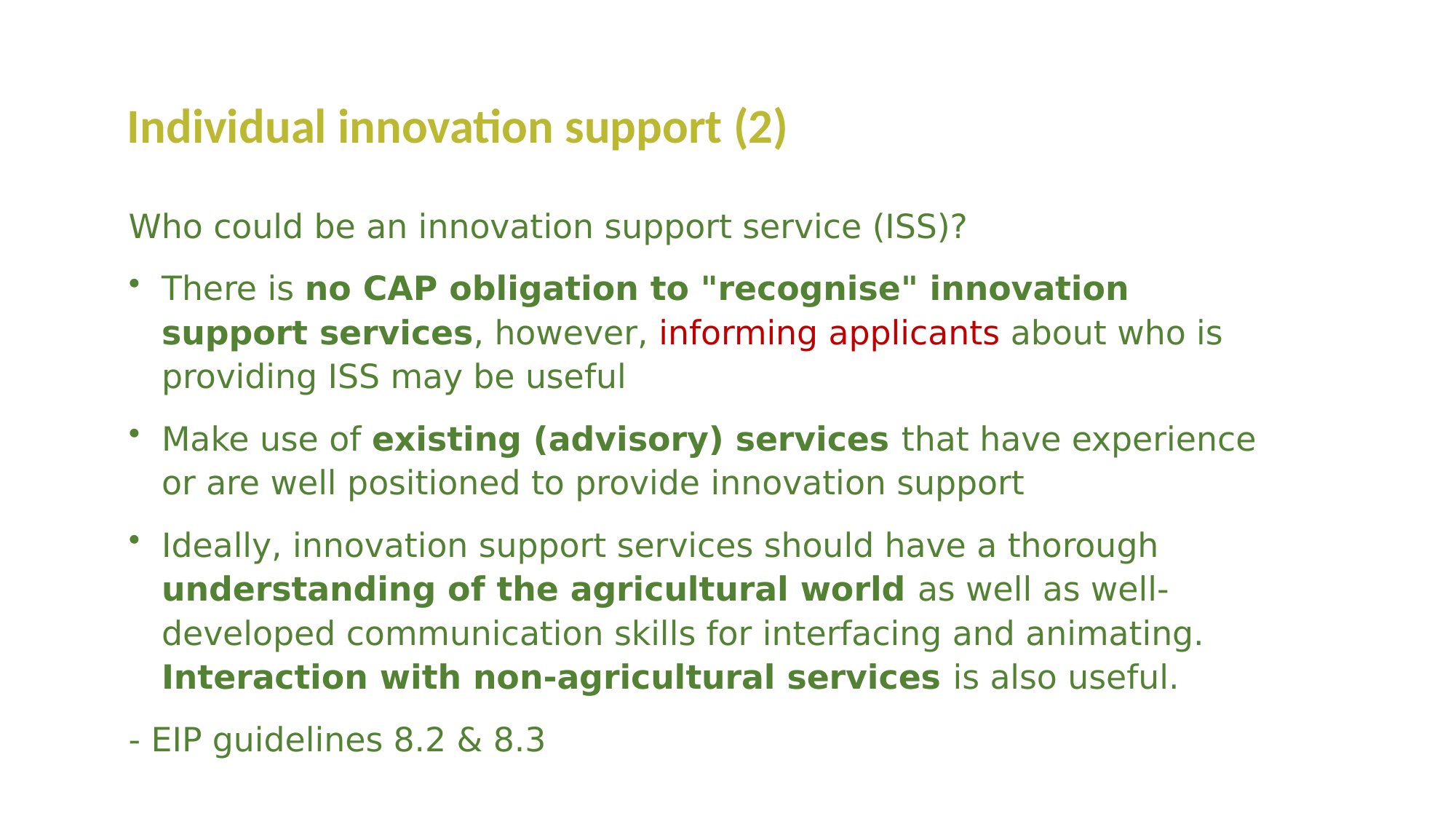

Individual innovation support (2)
Who could be an innovation support service (ISS)?
There is no CAP obligation to "recognise" innovation support services, however, informing applicants about who is providing ISS may be useful
Make use of existing (advisory) services that have experience or are well positioned to provide innovation support
Ideally, innovation support services should have a thorough understanding of the agricultural world as well as well-developed communication skills for interfacing and animating. Interaction with non-agricultural services is also useful.
- EIP guidelines 8.2 & 8.3